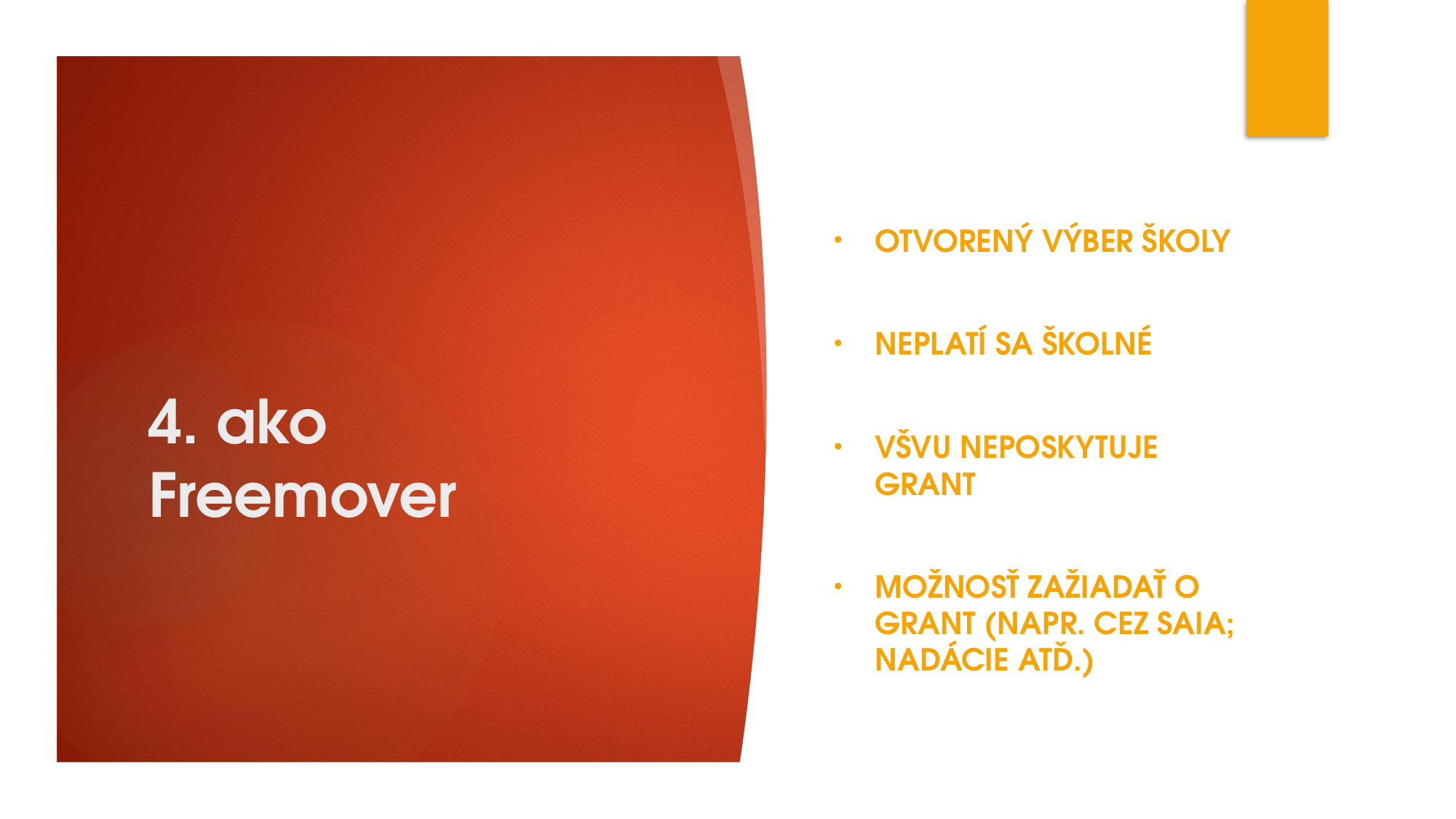

otvorený výber školy

neplatí sa školné

VŠVU neposkytuje grant

možnosť zažiadať o grant (napr. cez SAIA; nadácie atď.)
# 4. ako Freemover